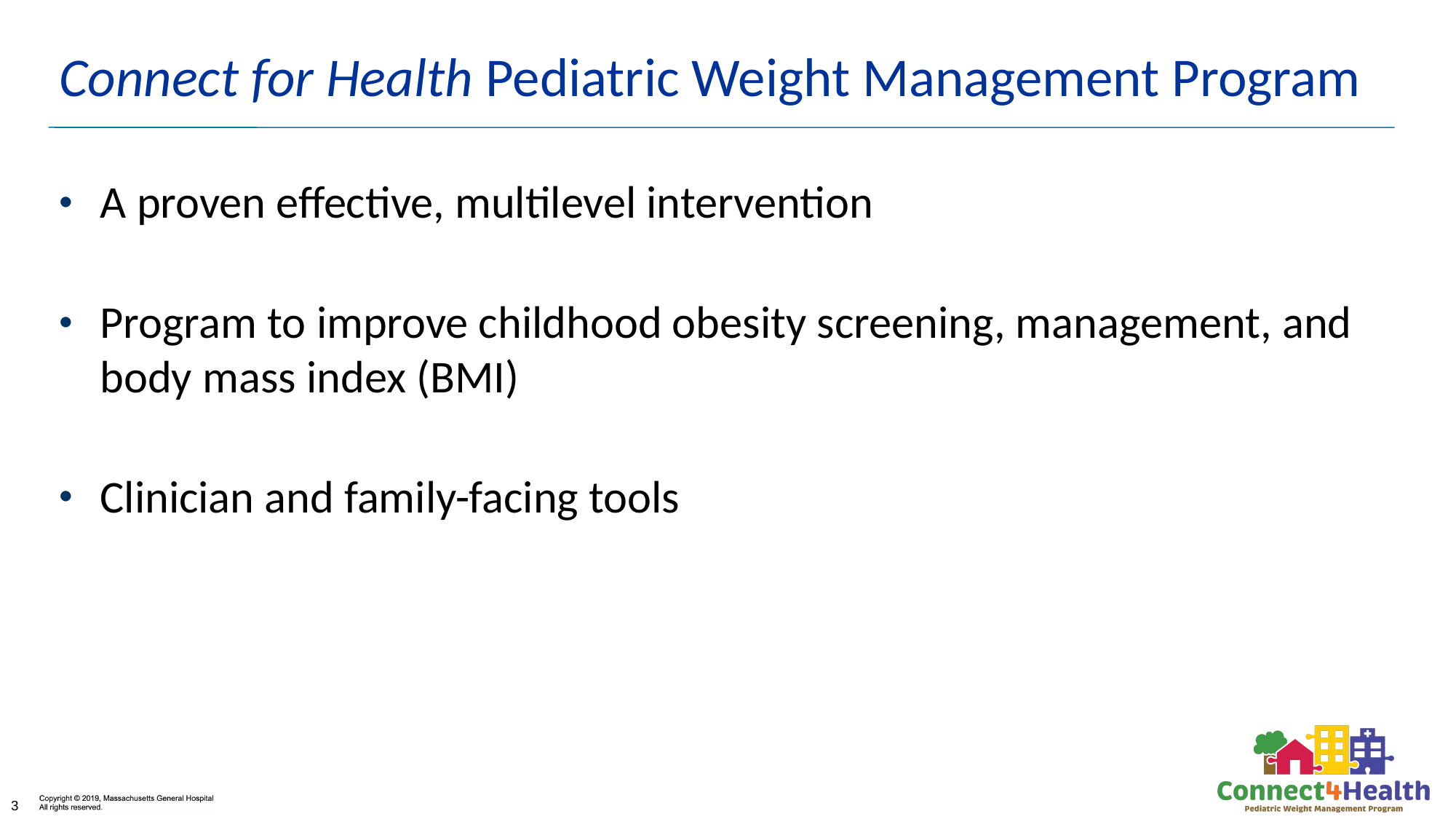

Connect for Health Pediatric Weight Management Program
A proven effective, multilevel intervention

Program to improve childhood obesity screening, management, and body mass index (BMI)

Clinician and family-facing tools
3